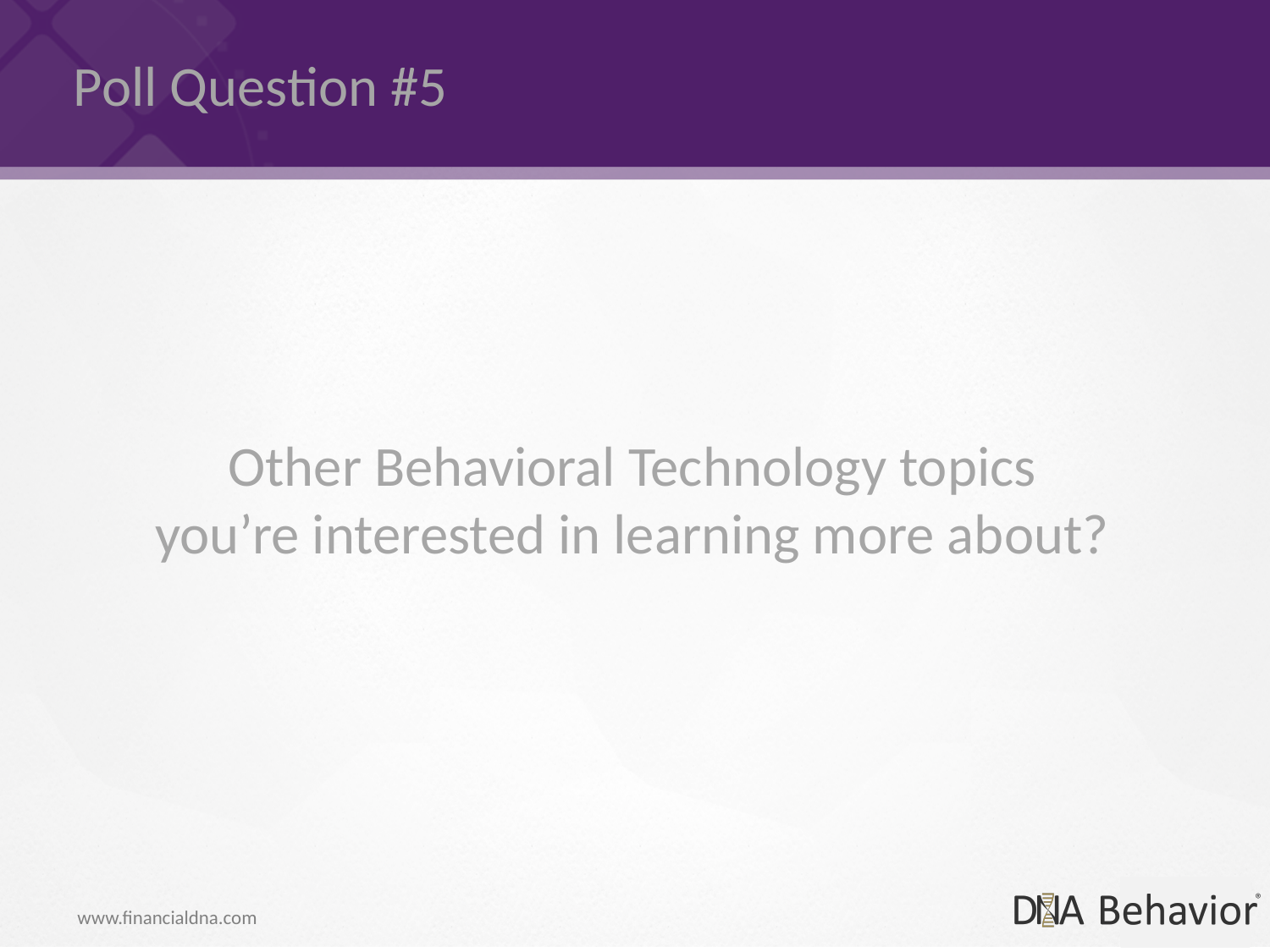

Poll Question #5
Other Behavioral Technology topics you’re interested in learning more about?